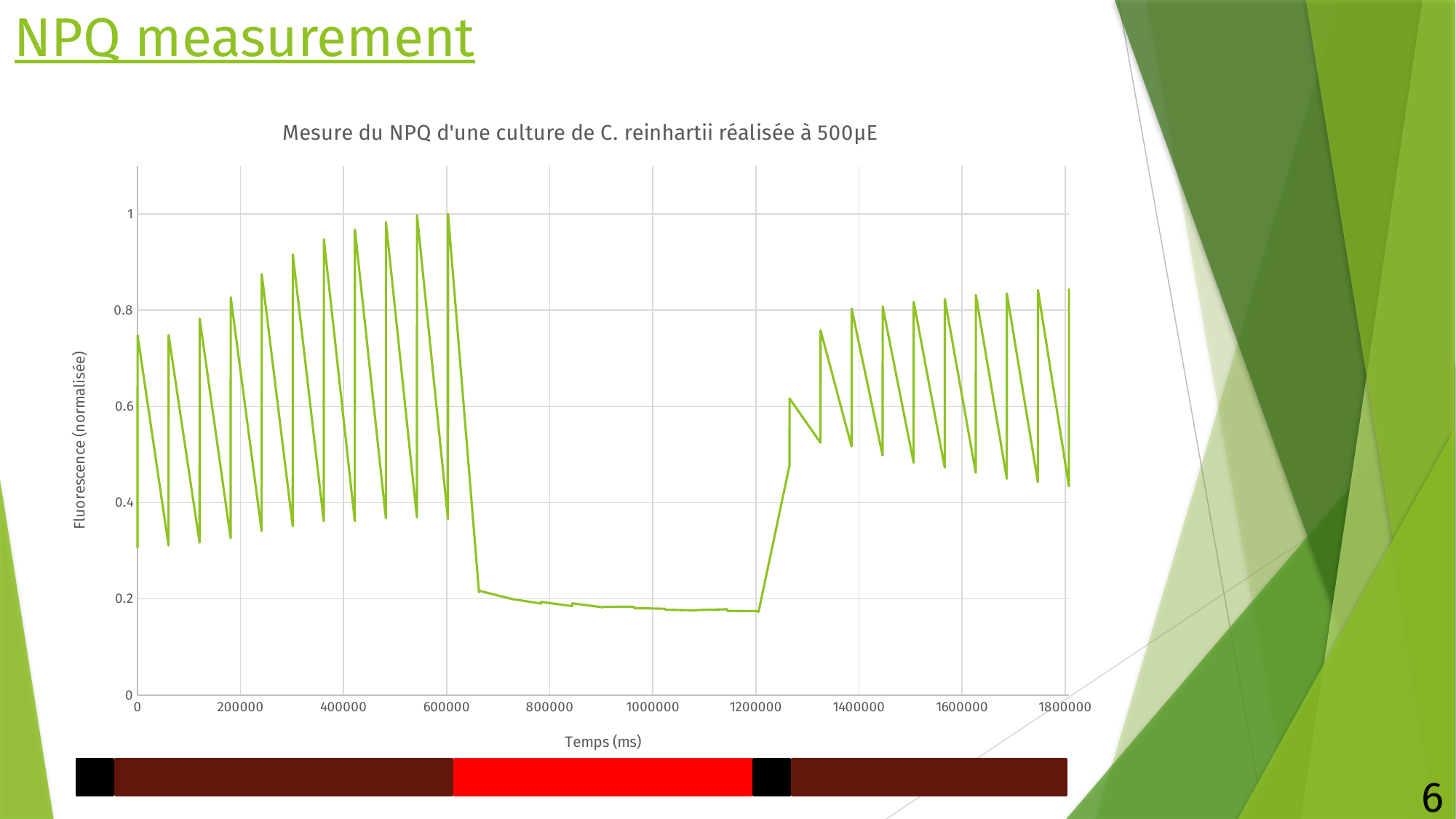

NPQ measurement

### Chart: Mesure du NPQ d'une culture de C. reinhartii réalisée à 500µE

| Category | Séqunece |
|---|---|

6